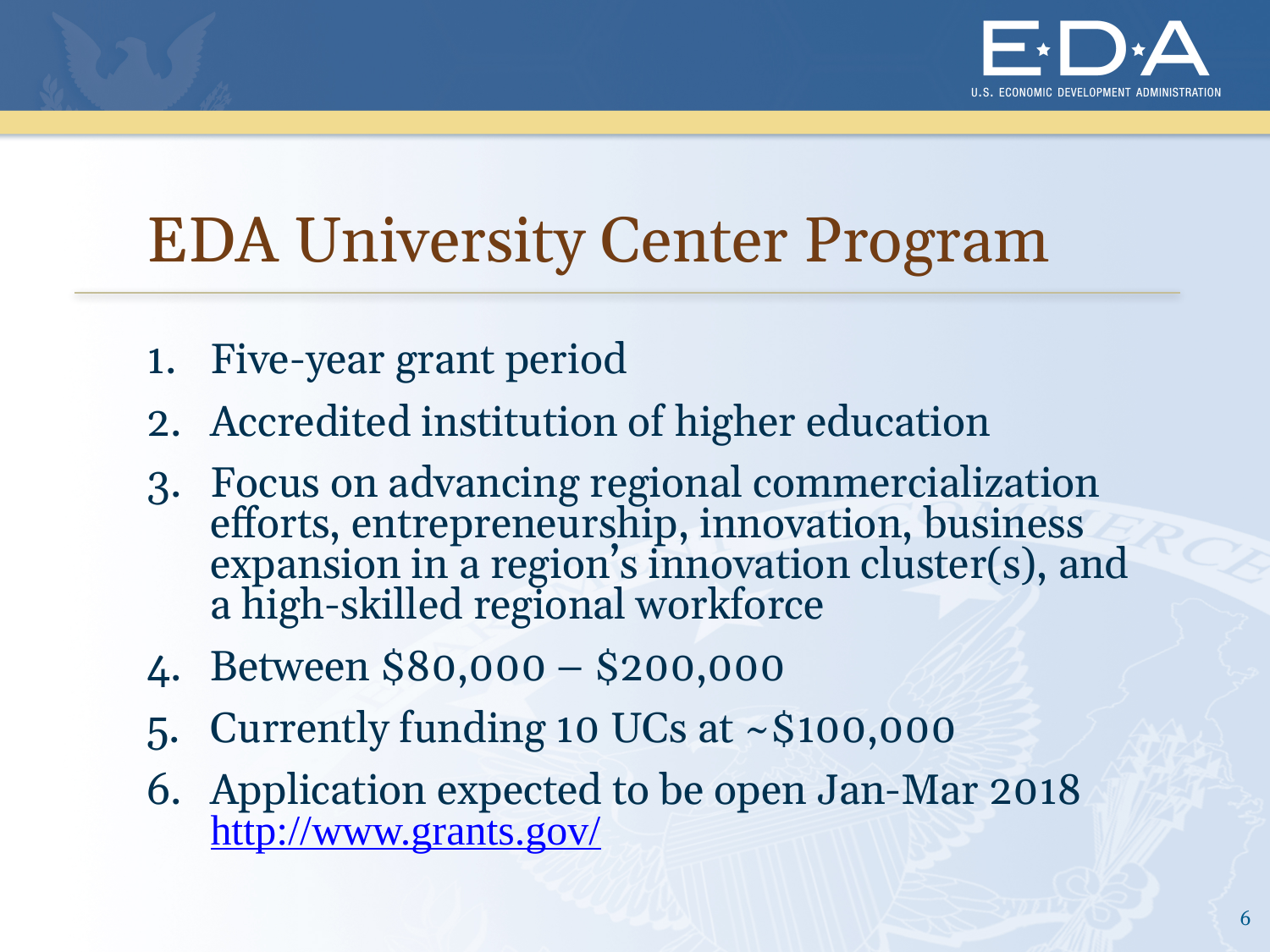

# EDA University Center Program
Five-year grant period
Accredited institution of higher education
Focus on advancing regional commercialization efforts, entrepreneurship, innovation, business expansion in a region’s innovation cluster(s), and a high-skilled regional workforce
Between $80,000 – $200,000
Currently funding 10 UCs at ~$100,000
Application expected to be open Jan-Mar 2018 http://www.grants.gov/